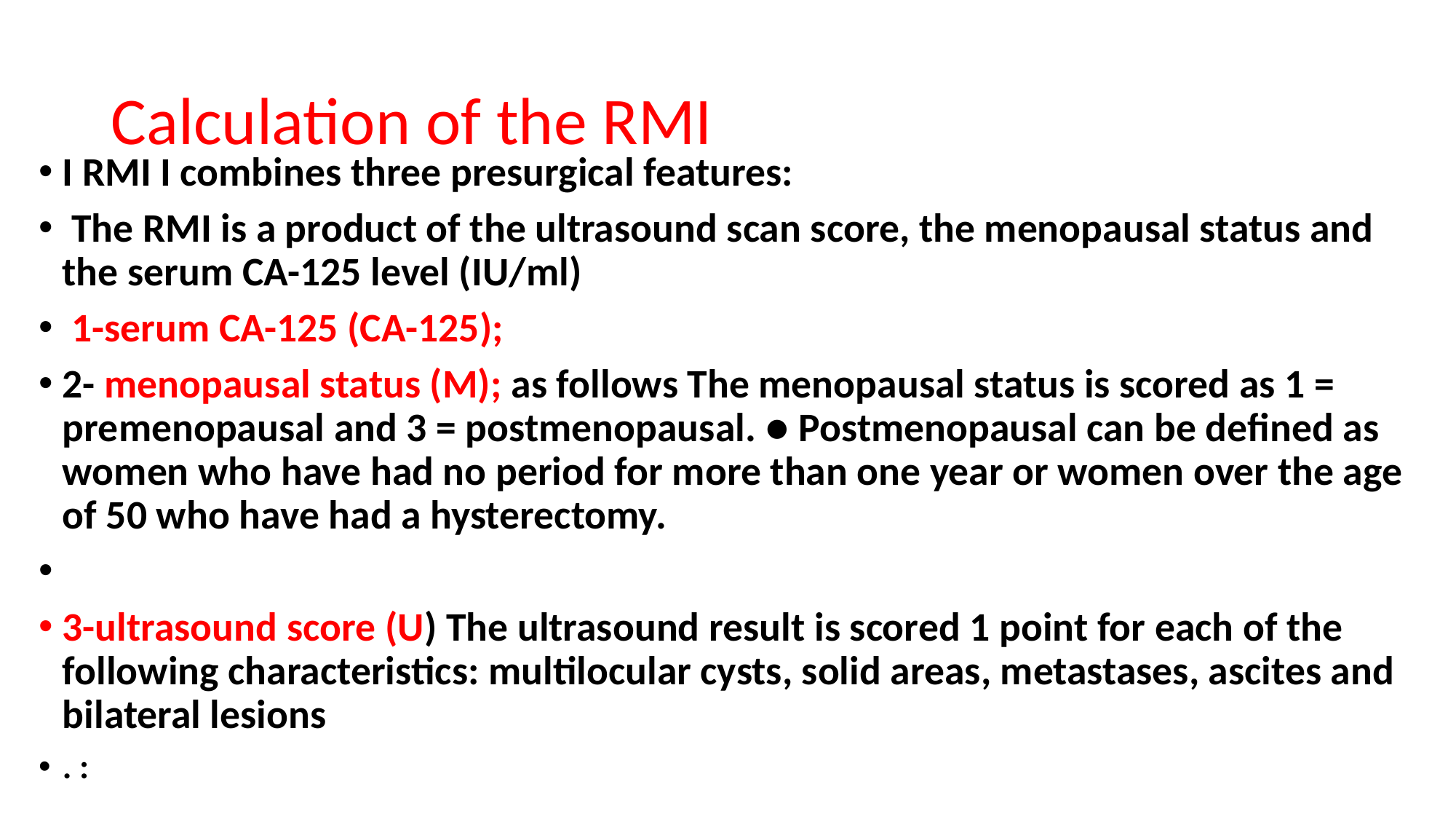

# Calculation of the RMI
I RMI I combines three presurgical features:
 The RMI is a product of the ultrasound scan score, the menopausal status and the serum CA-125 level (IU/ml)
 1-serum CA-125 (CA-125);
2- menopausal status (M); as follows The menopausal status is scored as 1 = premenopausal and 3 = postmenopausal. ● Postmenopausal can be defined as women who have had no period for more than one year or women over the age of 50 who have had a hysterectomy.

3-ultrasound score (U) The ultrasound result is scored 1 point for each of the following characteristics: multilocular cysts, solid areas, metastases, ascites and bilateral lesions
. :